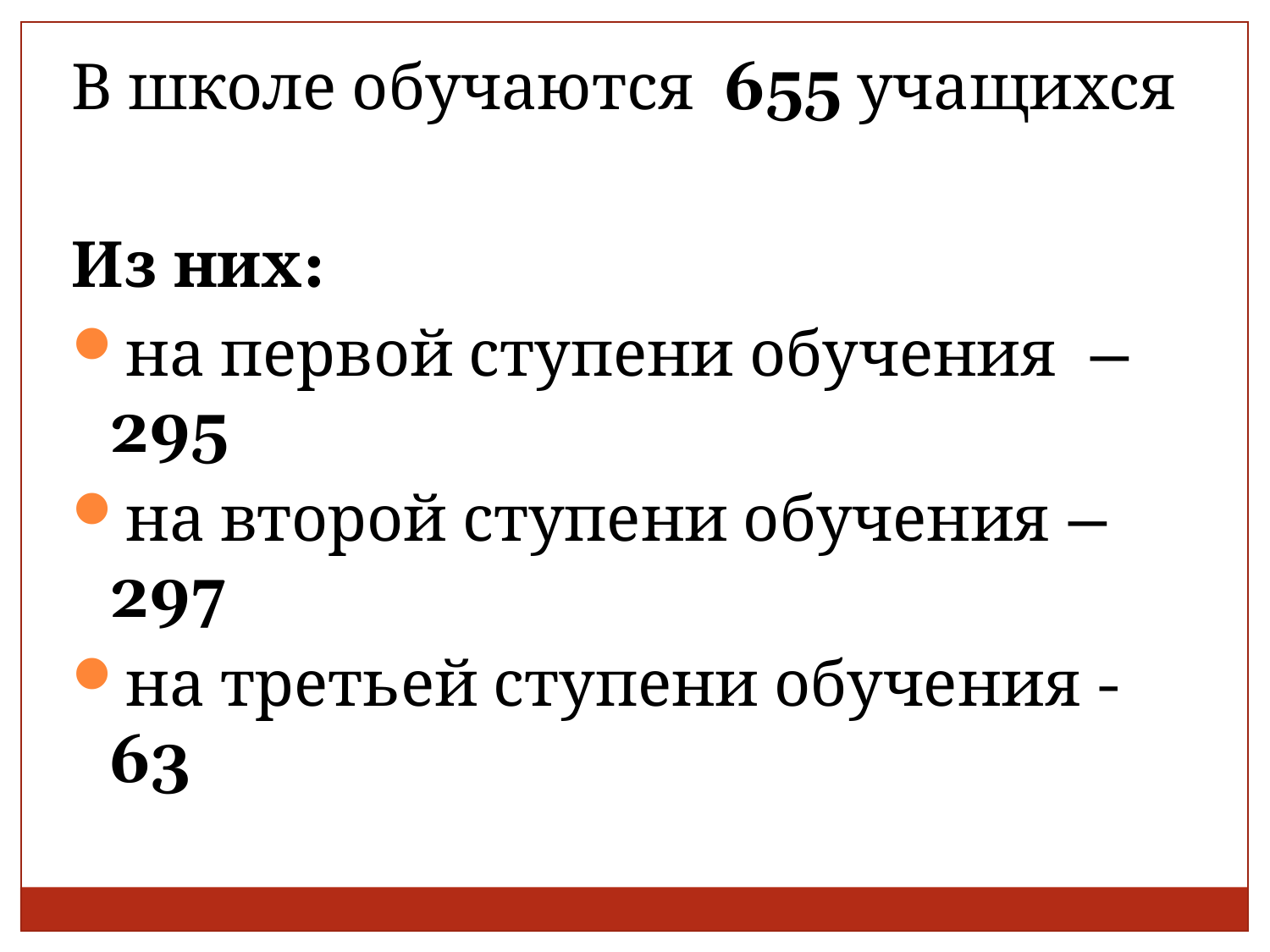

В школе обучаются  655 учащихся

Из них:
на первой ступени обучения  – 295
на второй ступени обучения – 297
на третьей ступени обучения - 63